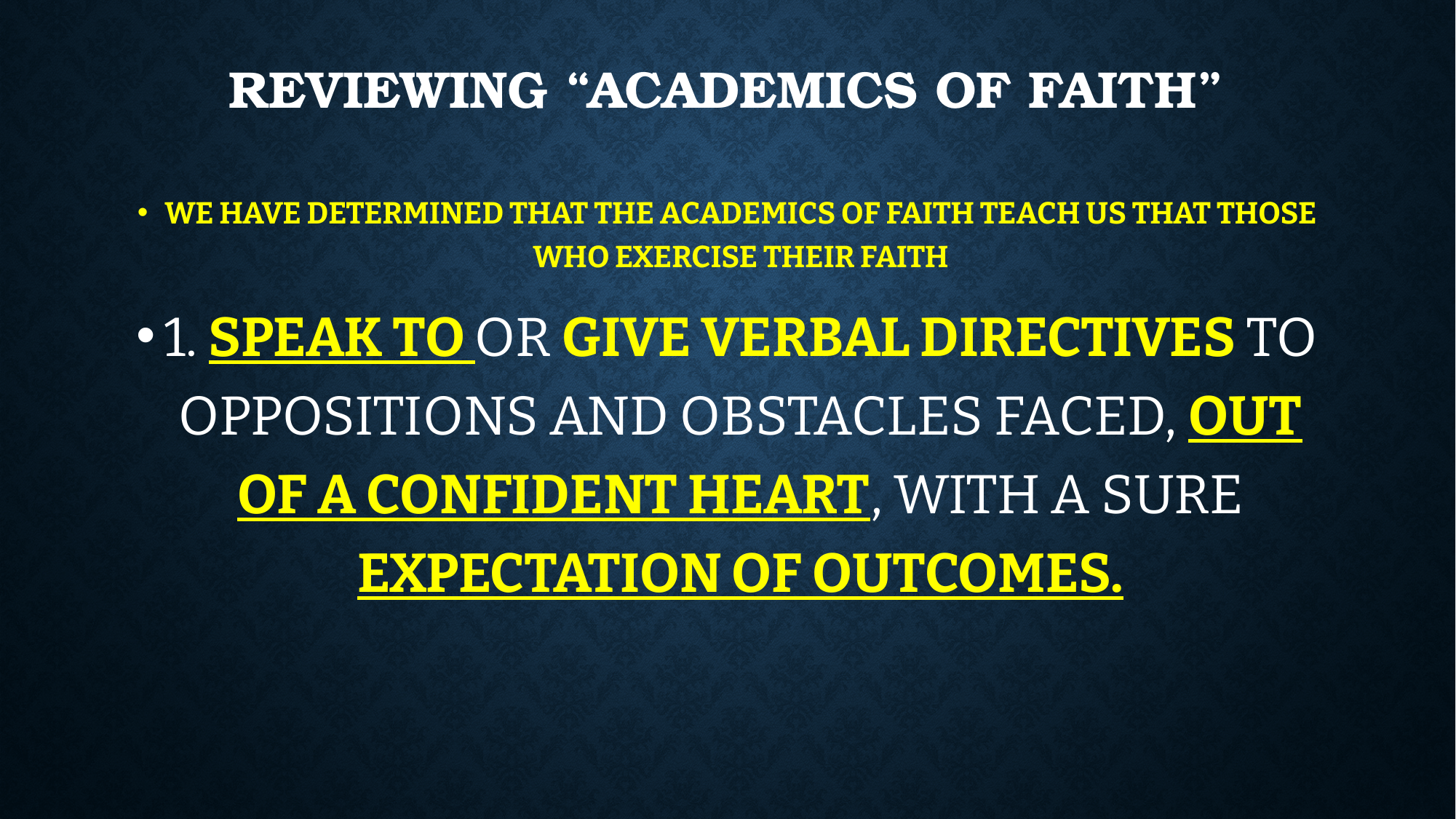

# Reviewing “Academics of Faith”
WE HAVE DETERMINED THAT THE ACADEMICS OF FAITH TEACH US THAT THOSE WHO EXERCISE THEIR FAITH
1. SPEAK TO OR GIVE VERBAL DIRECTIVES TO OPPOSITIONS AND OBSTACLES FACED, OUT OF A CONFIDENT HEART, WITH A SURE EXPECTATION OF OUTCOMES.